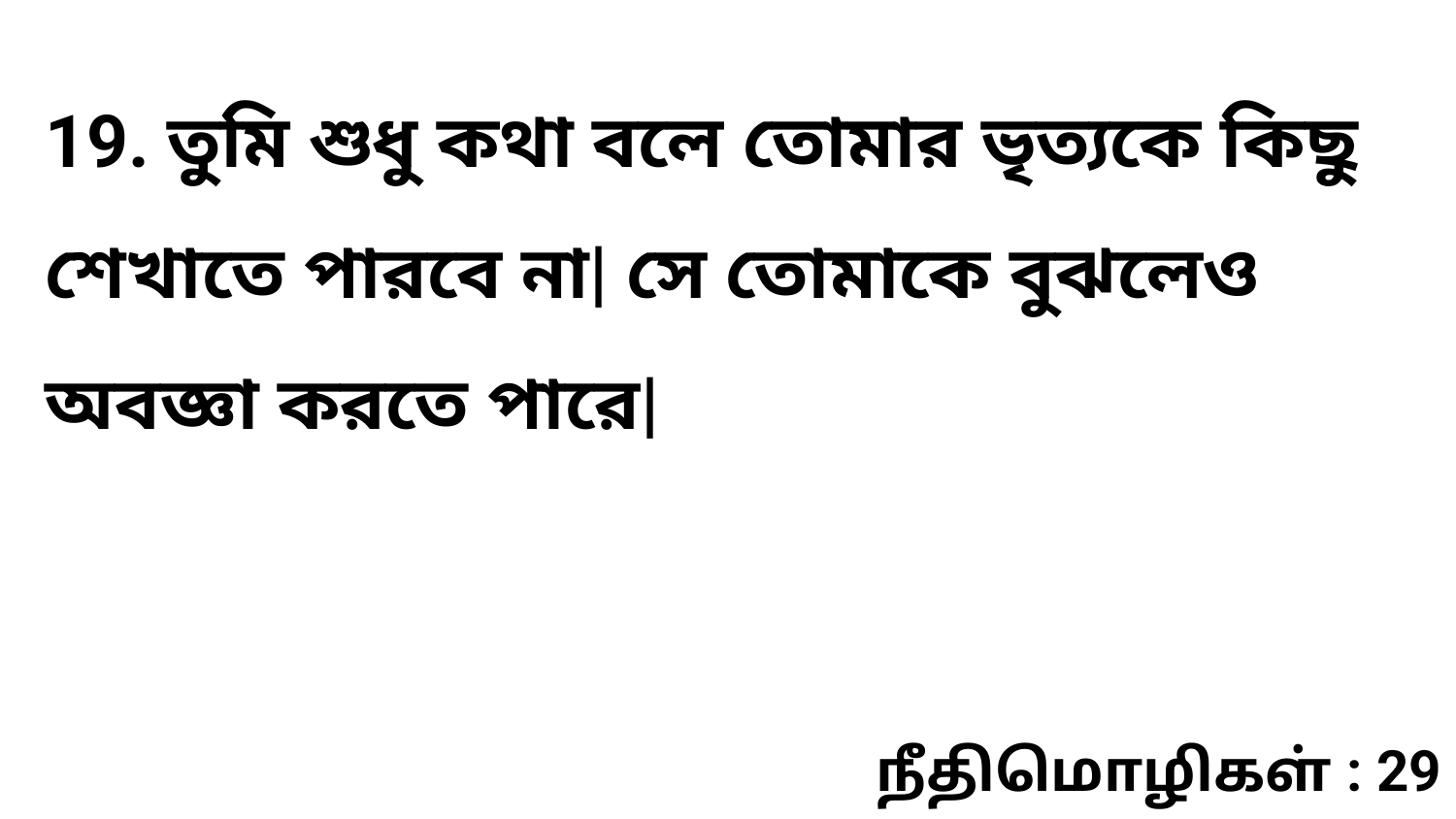

19. তুমি শুধু কথা বলে তোমার ভৃত্যকে কিছু শেখাতে পারবে না| সে তোমাকে বুঝলেও অবজ্ঞা করতে পারে|
நீதிமொழிகள் : 29